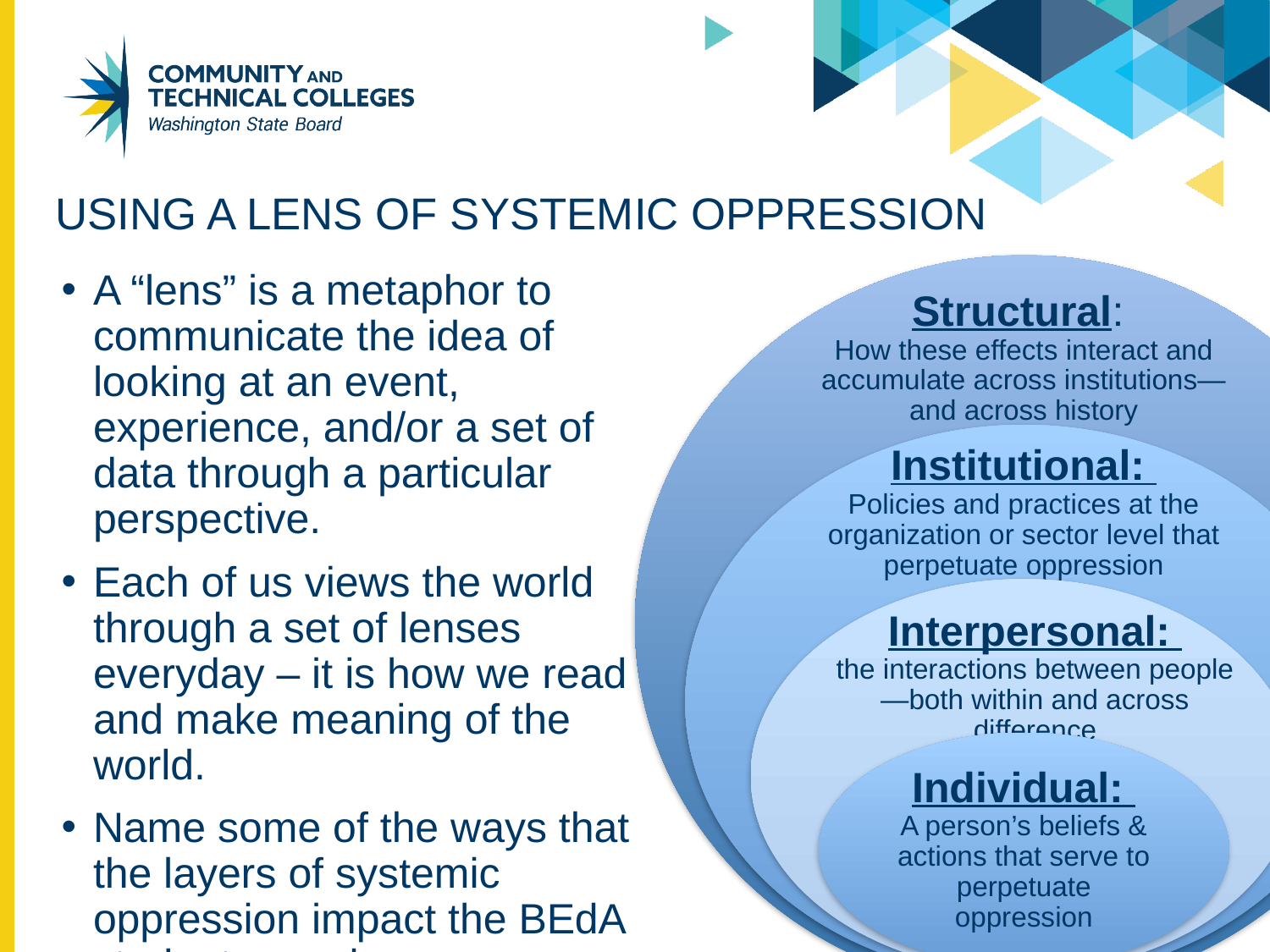

# Using a Lens of Systemic Oppression

Structural:
How these effects interact and accumulate across institutions—and across history

Institutional:
Policies and practices at the organization or sector level that perpetuate oppression

Interpersonal:
the interactions between people—both within and across difference

Individual:
A person’s beliefs & actions that serve to perpetuate oppression
A “lens” is a metaphor to communicate the idea of looking at an event, experience, and/or a set of data through a particular perspective.
Each of us views the world through a set of lenses everyday – it is how we read and make meaning of the world.
Name some of the ways that the layers of systemic oppression impact the BEdA student experience
14